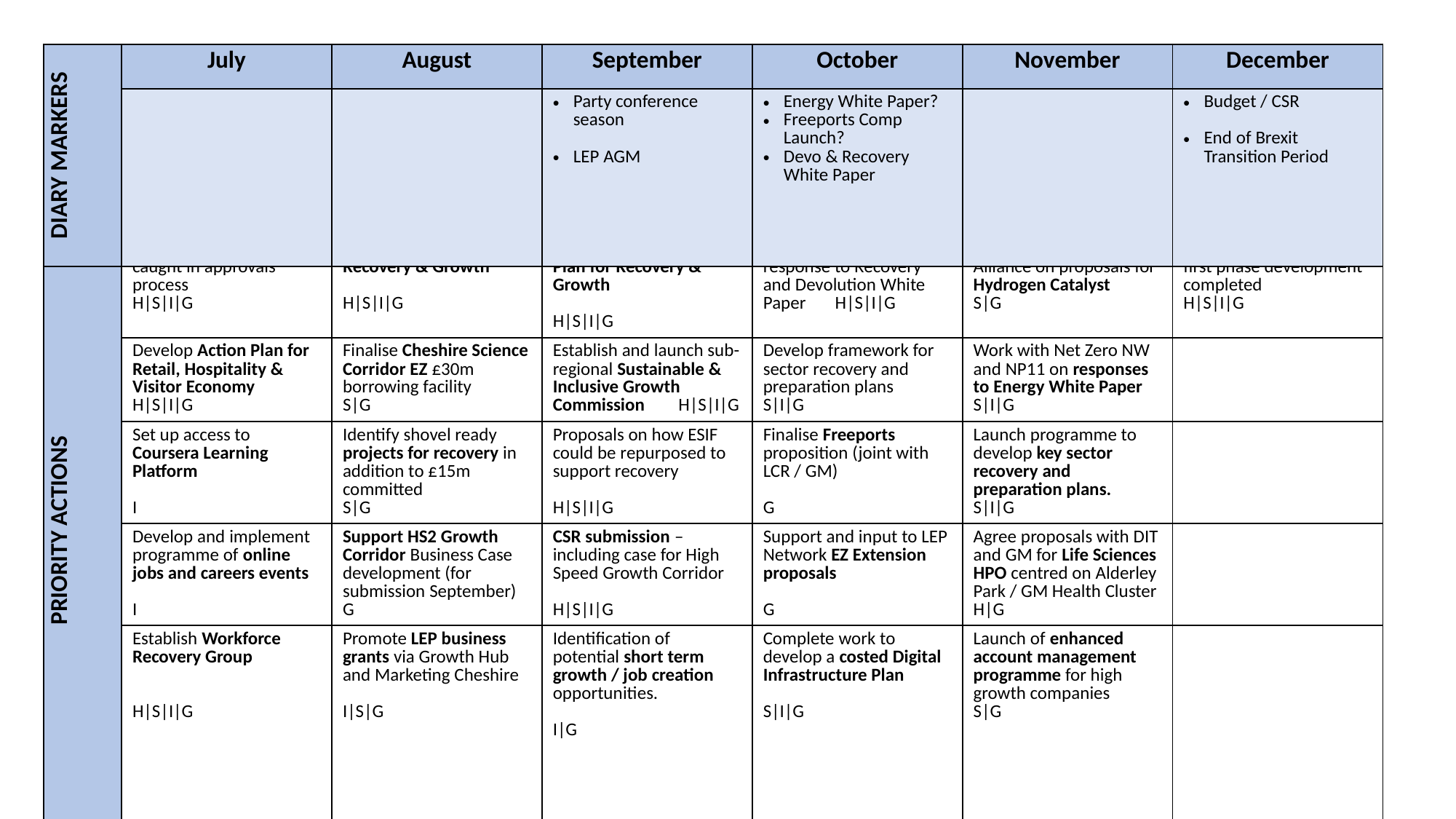

| DIARY MARKERS | July | August | September | October | November | December |
| --- | --- | --- | --- | --- | --- | --- |
|  |  |  | Party conference season LEP AGM | Energy White Paper? Freeports Comp Launch? Devo & Recovery White Paper |  | Budget / CSR End of Brexit Transition Period |
| PRIORITY ACTIONS | Review ESIF projects caught in approvals process H|S|I|G | Produce draft Plan for Recovery & Growth H|S|I|G | Finalise priorities for Plan for Recovery & Growth H|S|I|G | Establish options in response to Recovery and Devolution White Paper H|S|I|G | Work with NW Hydrogen Alliance on proposals for Hydrogen Catalyst S|G | Place Marketing Strategy first phase development completed H|S|I|G |
| --- | --- | --- | --- | --- | --- | --- |
|  | Develop Action Plan for Retail, Hospitality & Visitor Economy H|S|I|G | Finalise Cheshire Science Corridor EZ £30m borrowing facility S|G | Establish and launch sub-regional Sustainable & Inclusive Growth Commission H|S|I|G | Develop framework for sector recovery and preparation plans S|I|G | Work with Net Zero NW and NP11 on responses to Energy White Paper S|I|G |  |
|  | Set up access to Coursera Learning Platform I | Identify shovel ready projects for recovery in addition to £15m committed S|G | Proposals on how ESIF could be repurposed to support recovery H|S|I|G | Finalise Freeports proposition (joint with LCR / GM) G | Launch programme to develop key sector recovery and preparation plans. S|I|G |  |
|  | Develop and implement programme of online jobs and careers events I | Support HS2 Growth Corridor Business Case development (for submission September) G | CSR submission – including case for High Speed Growth Corridor H|S|I|G | Support and input to LEP Network EZ Extension proposals G | Agree proposals with DIT and GM for Life Sciences HPO centred on Alderley Park / GM Health Cluster H|G |  |
|  | Establish Workforce Recovery Group H|S|I|G | Promote LEP business grants via Growth Hub and Marketing Cheshire I|S|G | Identification of potential short term growth / job creation opportunities. I|G | Complete work to develop a costed Digital Infrastructure Plan S|I|G | Launch of enhanced account management programme for high growth companies S|G |  |